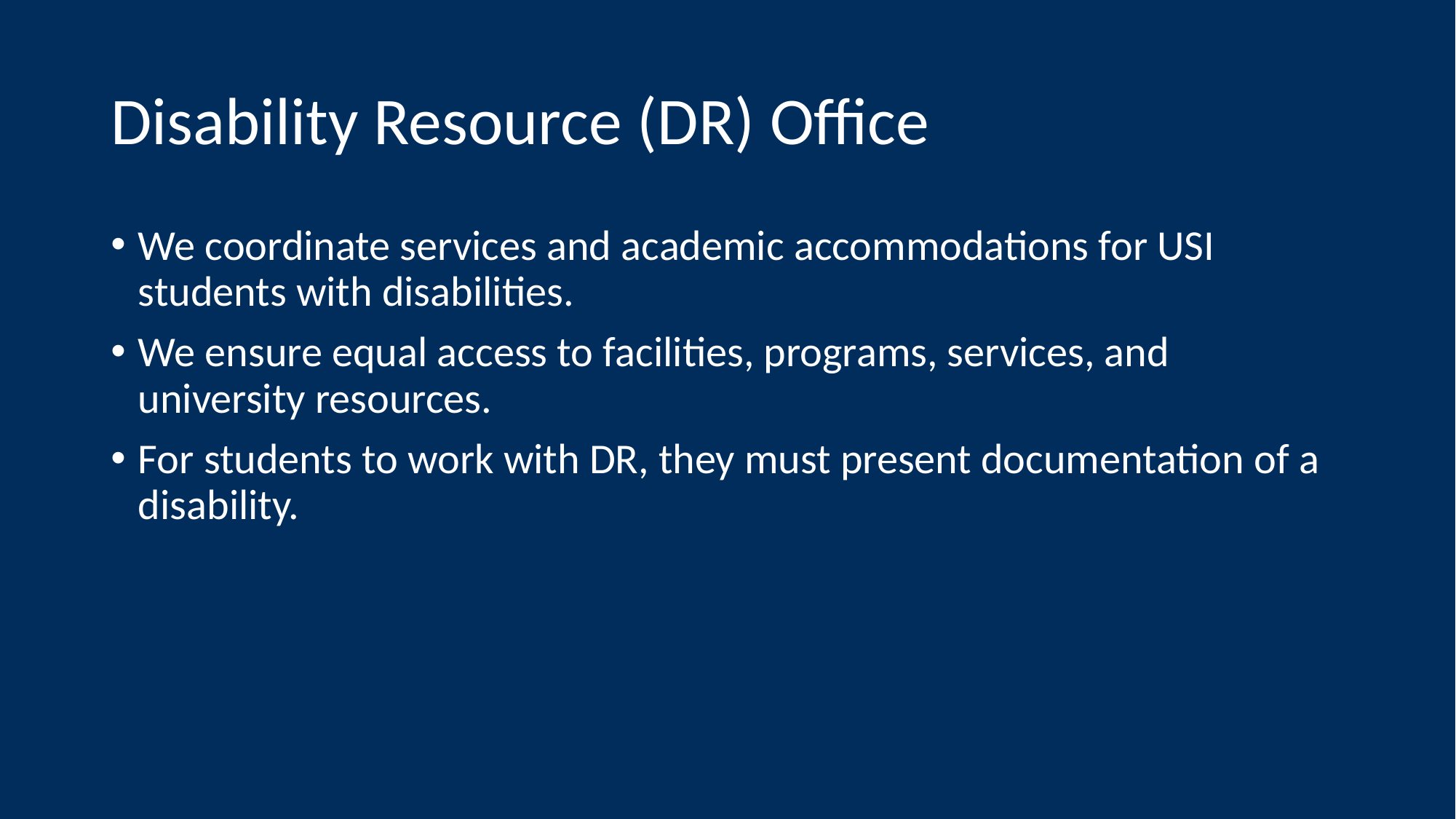

# Disability Resource (DR) Office
We coordinate services and academic accommodations for USI students with disabilities.
We ensure equal access to facilities, programs, services, and university resources.
For students to work with DR, they must present documentation of a disability.